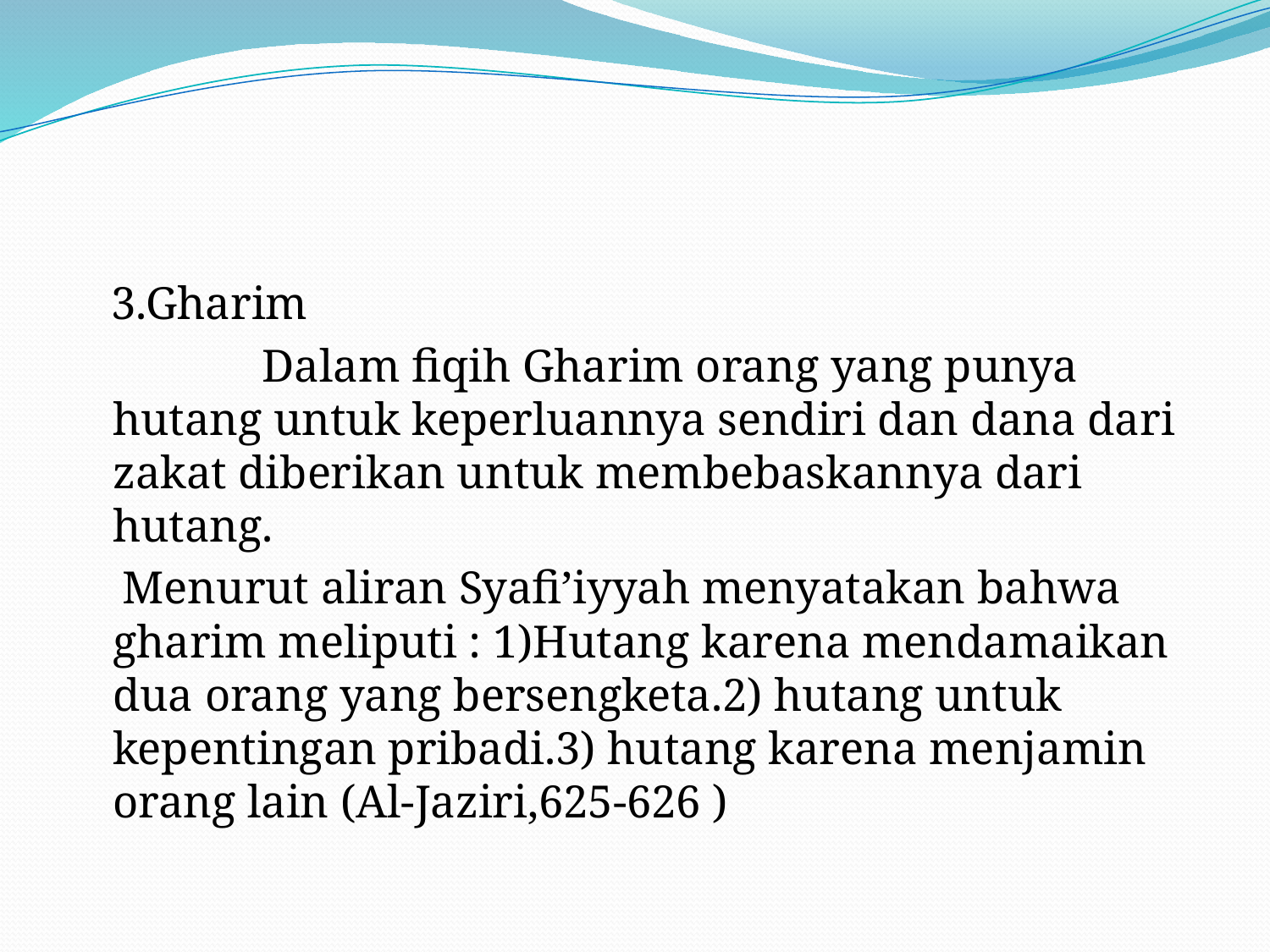

#
   3.Gharim
                Dalam fiqih Gharim orang yang punya hutang untuk keperluannya sendiri dan dana dari zakat diberikan untuk membebaskannya dari hutang.
    Menurut aliran Syafi’iyyah menyatakan bahwa gharim meliputi : 1)Hutang karena mendamaikan dua orang yang bersengketa.2) hutang untuk kepentingan pribadi.3) hutang karena menjamin orang lain (Al-Jaziri,625-626 )